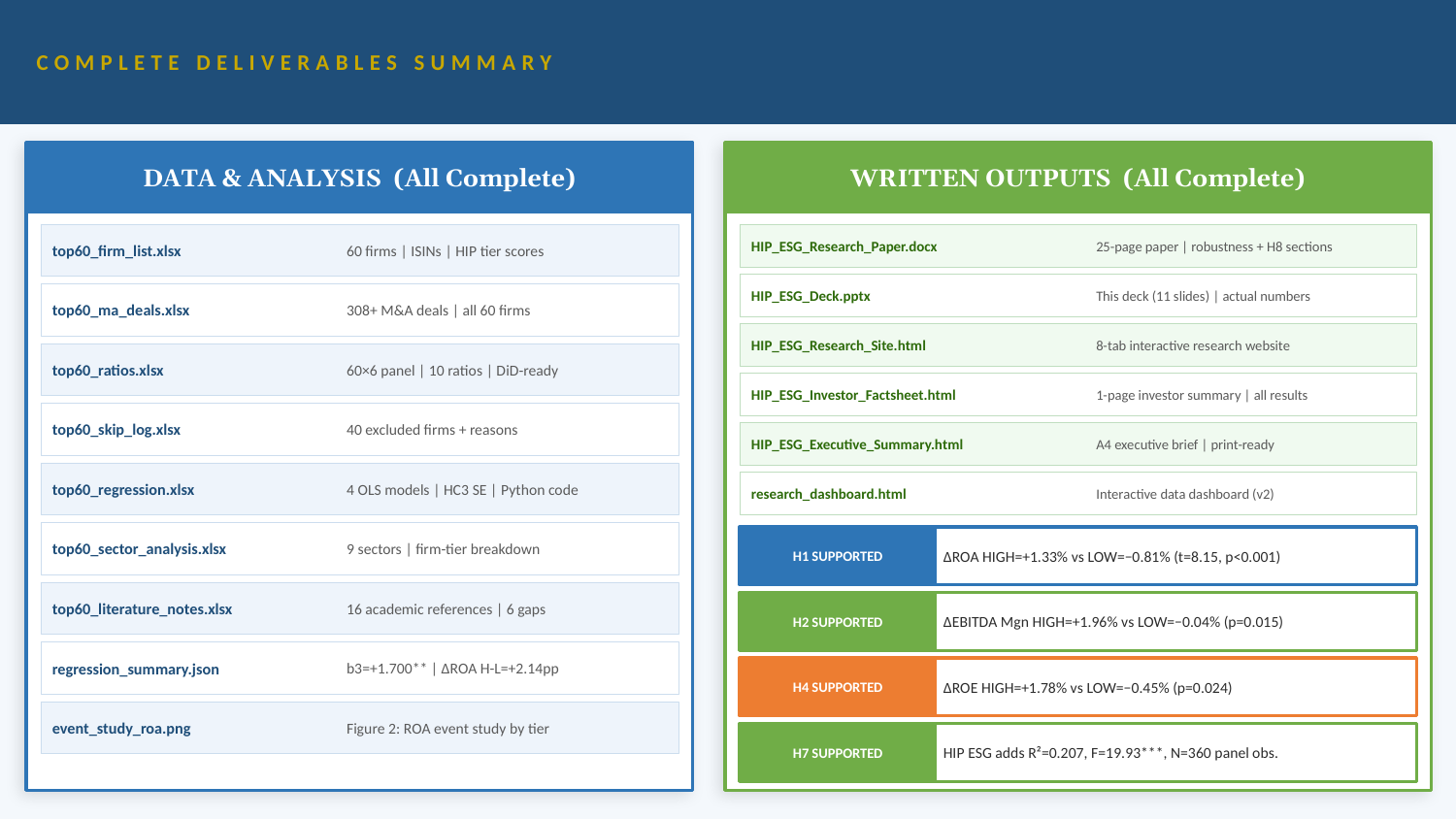

COMPLETE DELIVERABLES SUMMARY

DATA & ANALYSIS  (All Complete)

WRITTEN OUTPUTS  (All Complete)

top60_firm_list.xlsx
60 firms | ISINs | HIP tier scores

HIP_ESG_Research_Paper.docx
25-page paper | robustness + H8 sections

HIP_ESG_Deck.pptx
This deck (11 slides) | actual numbers

top60_ma_deals.xlsx
308+ M&A deals | all 60 firms

HIP_ESG_Research_Site.html
8-tab interactive research website

top60_ratios.xlsx
60×6 panel | 10 ratios | DiD-ready

HIP_ESG_Investor_Factsheet.html
1-page investor summary | all results

top60_skip_log.xlsx
40 excluded firms + reasons

HIP_ESG_Executive_Summary.html
A4 executive brief | print-ready

top60_regression.xlsx
4 OLS models | HC3 SE | Python code

research_dashboard.html
Interactive data dashboard (v2)

top60_sector_analysis.xlsx
9 sectors | firm-tier breakdown

H1 SUPPORTED
ΔROA HIGH=+1.33% vs LOW=−0.81% (t=8.15, p<0.001)

top60_literature_notes.xlsx
16 academic references | 6 gaps

H2 SUPPORTED
ΔEBITDA Mgn HIGH=+1.96% vs LOW=−0.04% (p=0.015)

regression_summary.json
b3=+1.700** | ΔROA H-L=+2.14pp

H4 SUPPORTED
ΔROE HIGH=+1.78% vs LOW=−0.45% (p=0.024)

event_study_roa.png
Figure 2: ROA event study by tier

H7 SUPPORTED
HIP ESG adds R²=0.207, F=19.93***, N=360 panel obs.